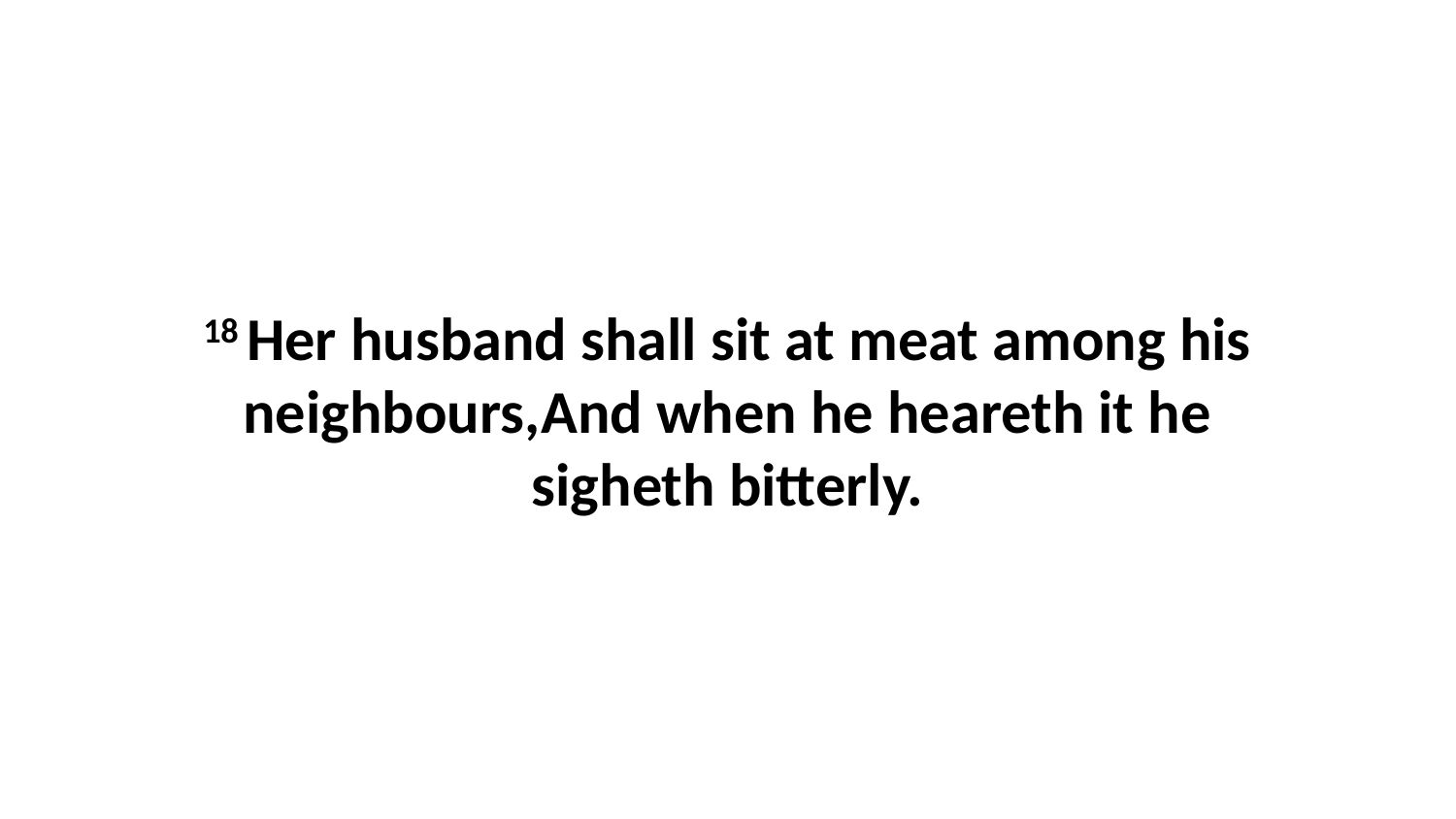

18 Her husband shall sit at meat among his neighbours,And when he heareth it he sigheth bitterly.